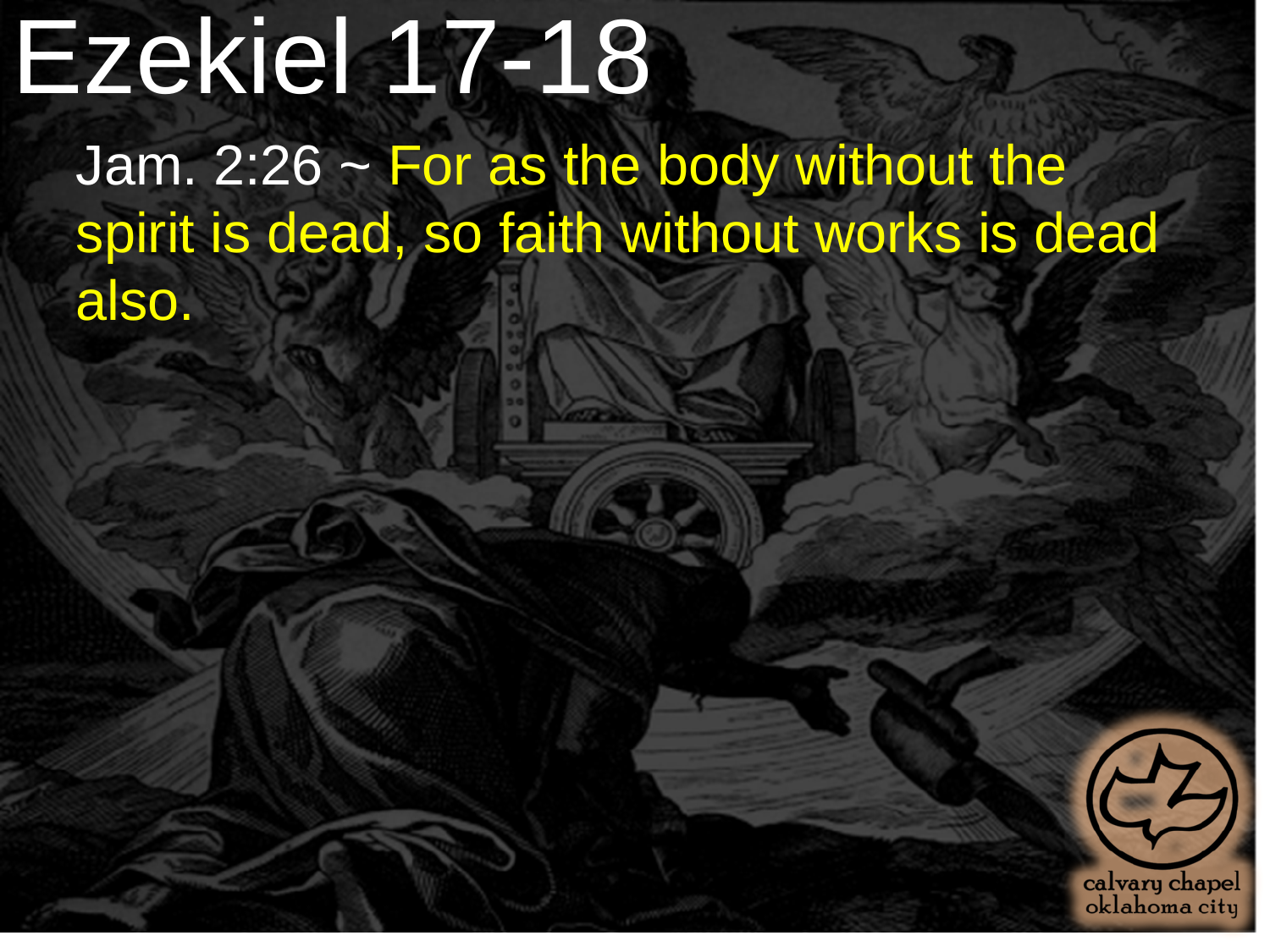

Ezekiel 17-18
Jam. 2:26 ~ For as the body without the spirit is dead, so faith without works is dead also.